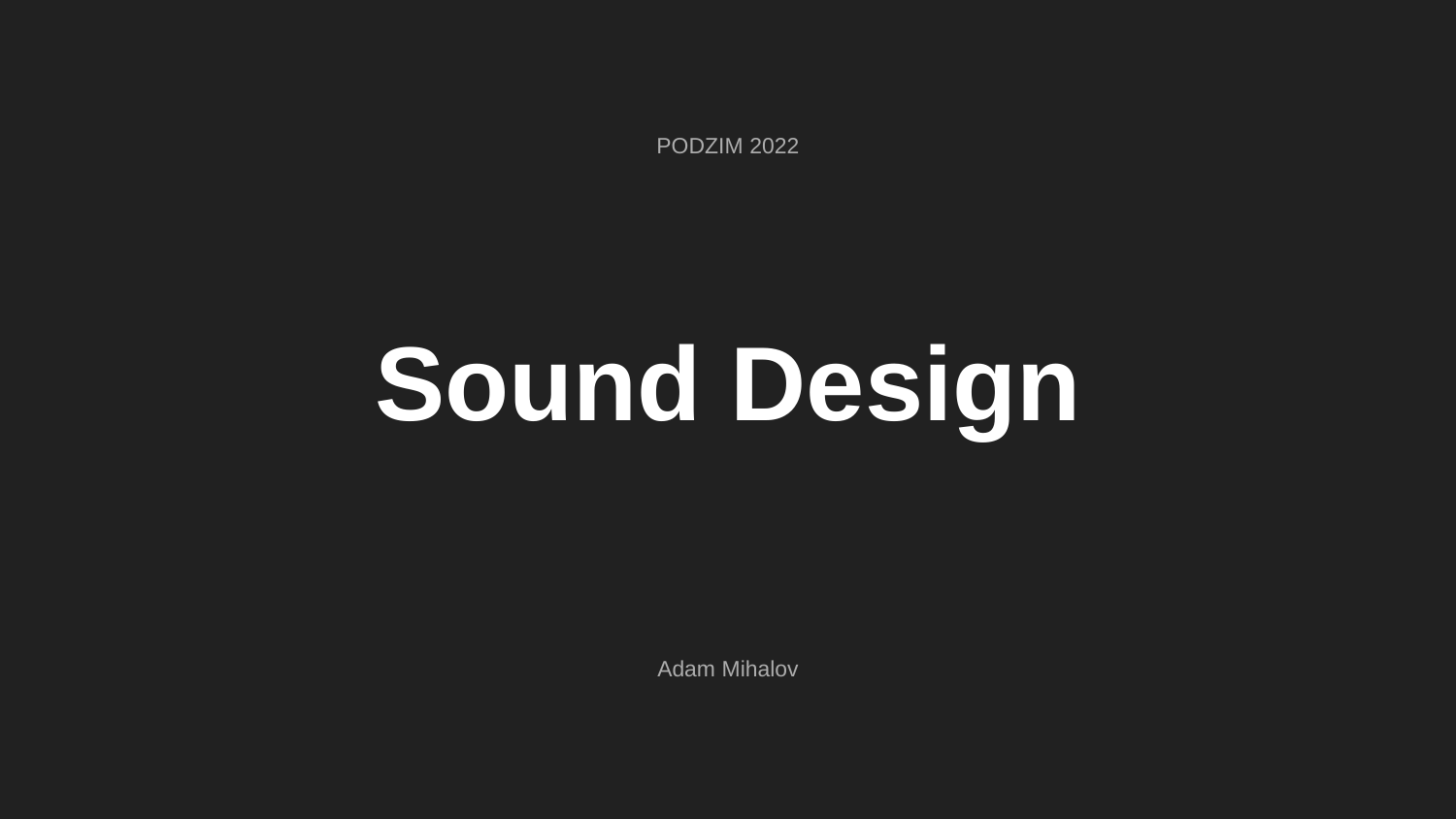

PODZIM 2022
# Sound Design
Adam Mihalov